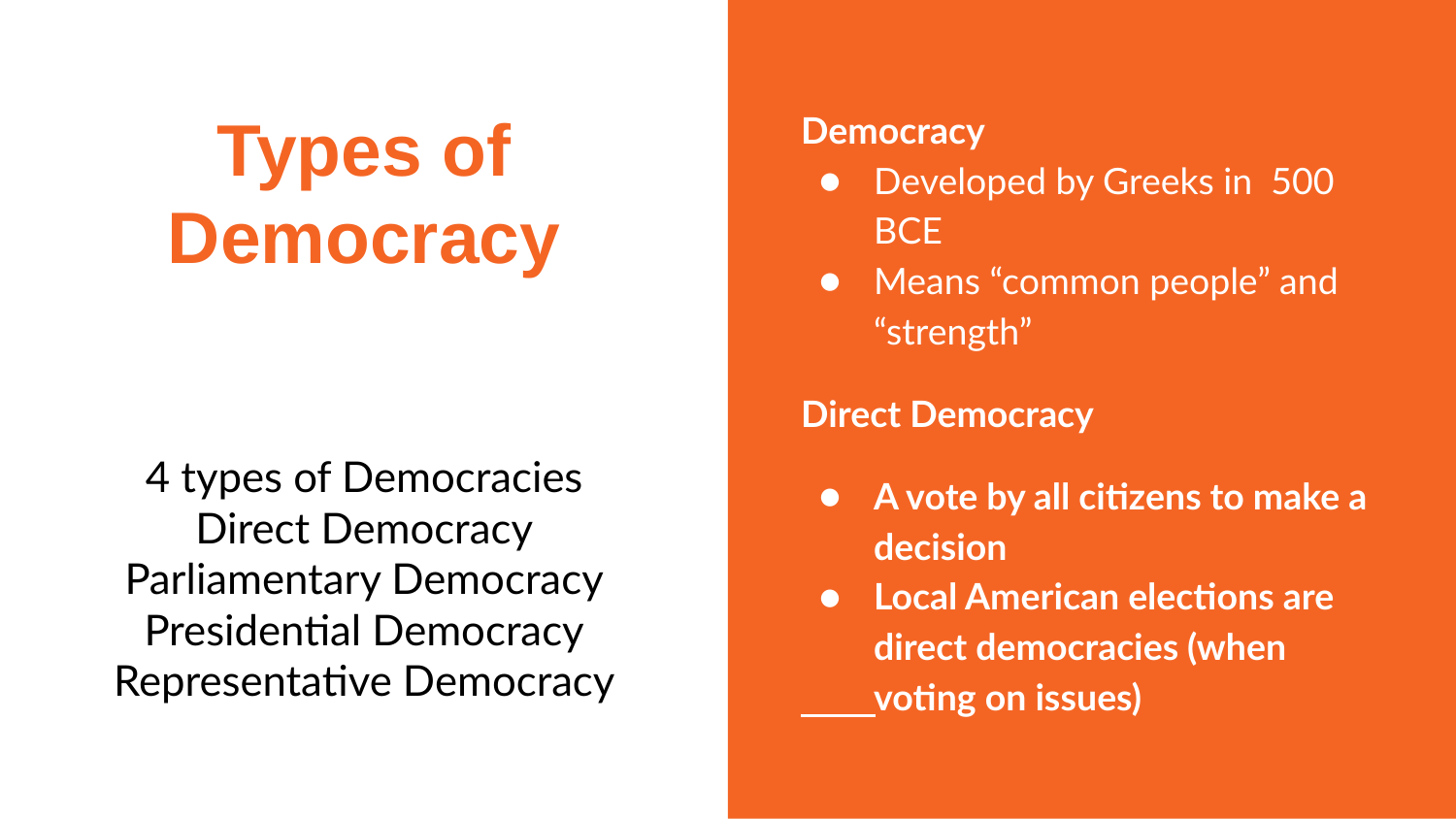

# Types of Democracy
Democracy
Developed by Greeks in  500 BCE
Means “common people” and “strength”
Direct Democracy
A vote by all citizens to make a decision
Local American elections are direct democracies (when voting on issues)
4 types of Democracies
Direct Democracy
Parliamentary Democracy
Presidential Democracy
Representative Democracy